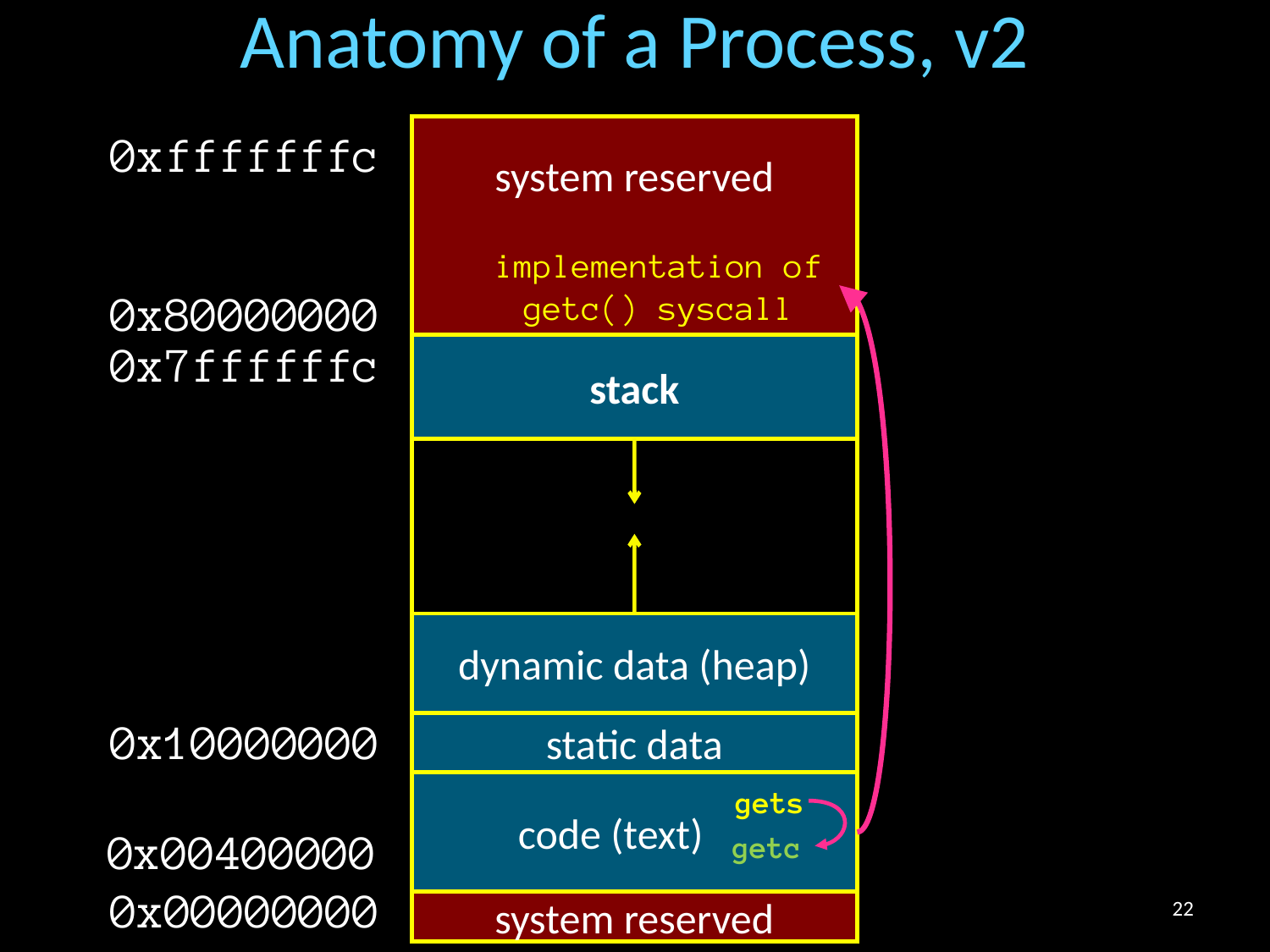

# Anatomy of a Process, v2
0xfffffffc
system reserved

0x80000000
0x7ffffffc
stack
dynamic data (heap)
0x10000000
static data
code (text)
0x00400000
0x00000000
system reserved
system reserved
implementation of getc() syscall
(stack grows down)
(.stack)
(heap grows up)
(static) data
.data
text
.text
gets
reserved
getc
22